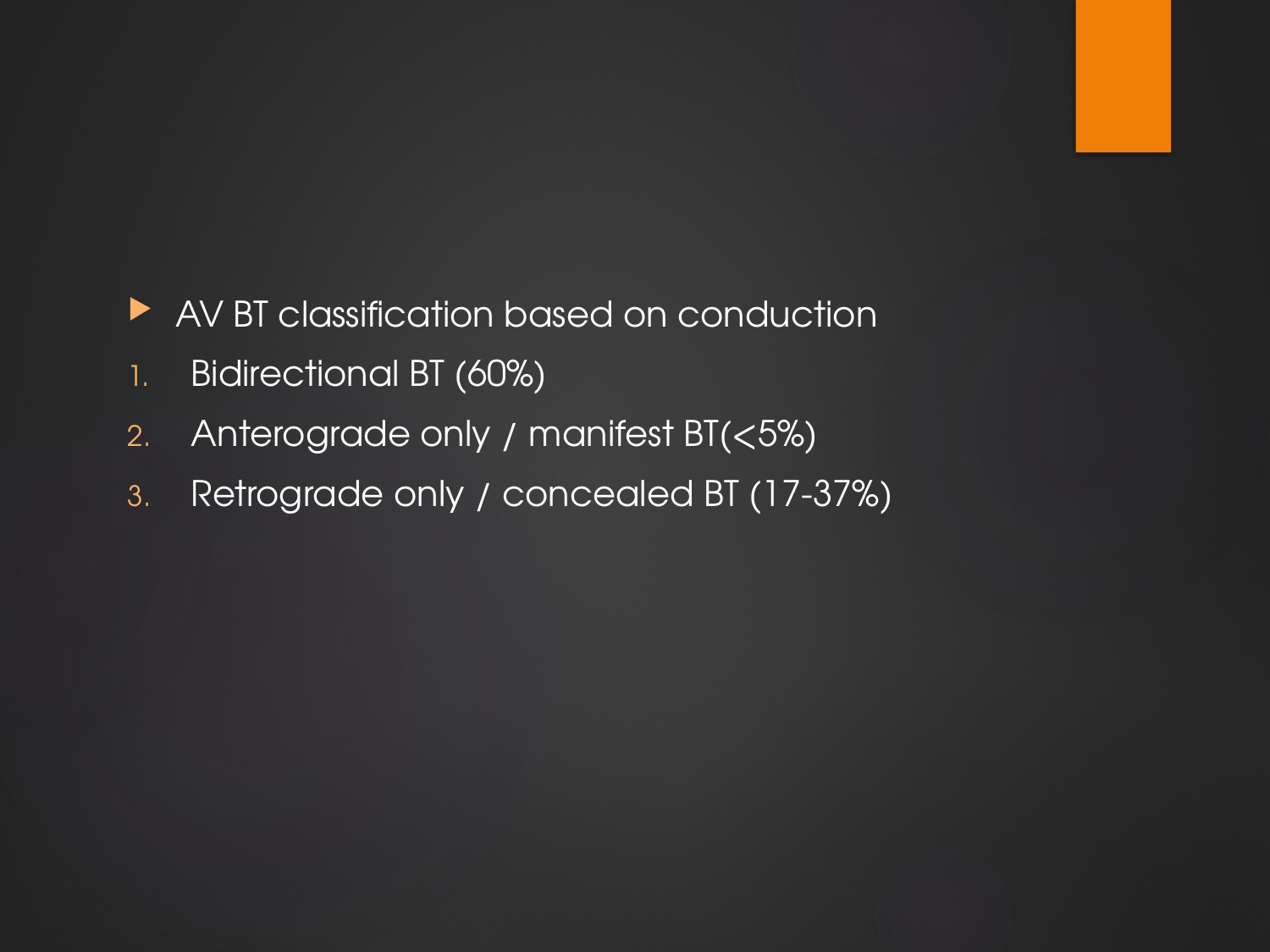

#
AV BT classification based on conduction
Bidirectional BT (60%)
Anterograde only / manifest BT(<5%)
Retrograde only / concealed BT (17-37%)